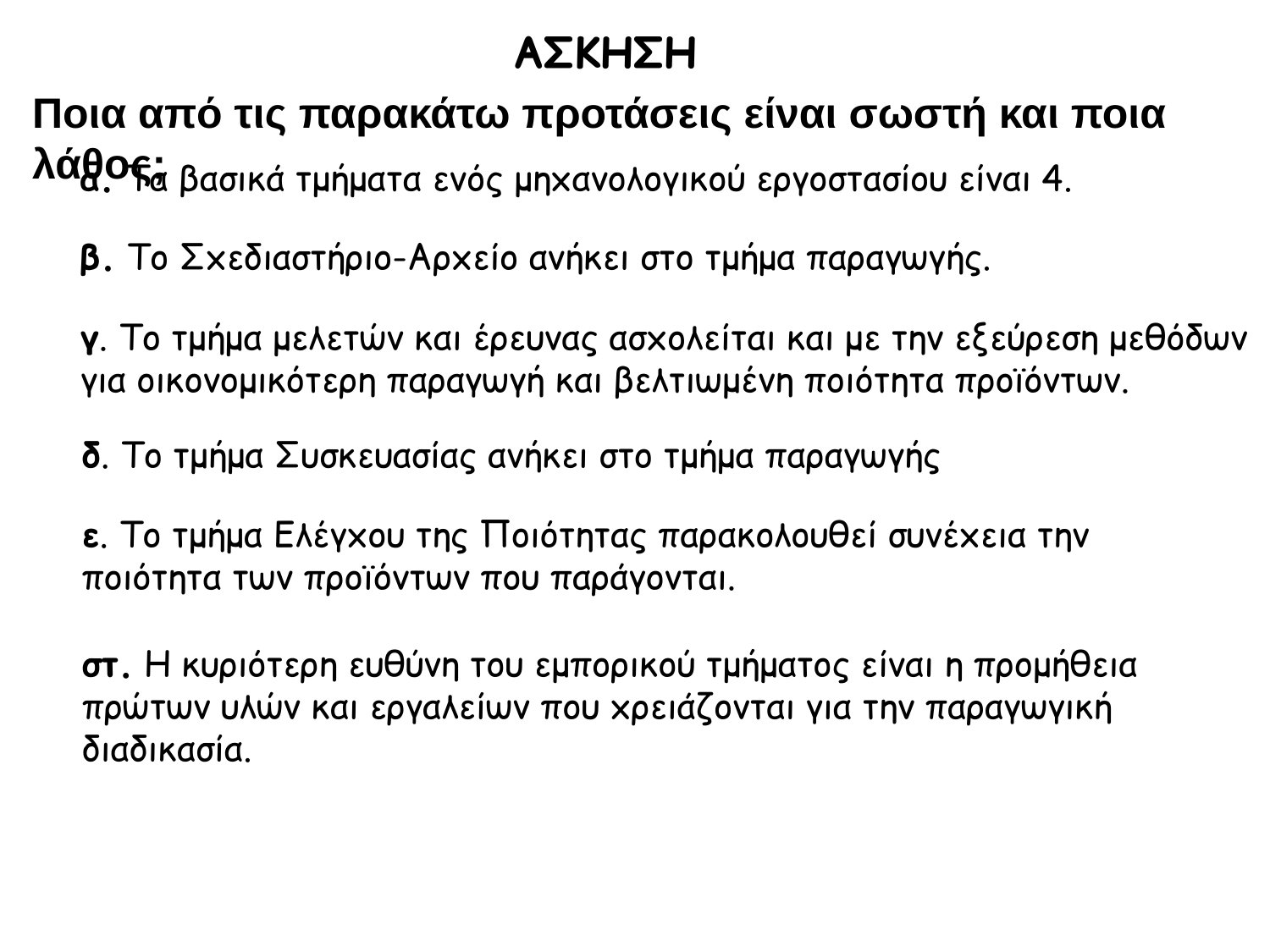

ΑΣΚΗΣΗ
Ποια από τις παρακάτω προτάσεις είναι σωστή και ποια λάθος;
      α. Τα βασικά τμήματα ενός μηχανολογικού εργοστασίου είναι 4.
      β. Το Σχεδιαστήριο-Αρχείο ανήκει στο τμήμα παραγωγής.
      γ. Το τμήμα μελετών και έρευνας ασχολείται και με την εξεύρεση μεθόδων
      για οικονομικότερη παραγωγή και βελτιωμένη ποιότητα προϊόντων.

δ. Το τμήμα Συσκευασίας ανήκει στο τμήμα παραγωγής
ε. Το τμήμα Ελέγχου της Ποιότητας παρακολουθεί συνέχεια την ποιότητα των προïόντων που παράγονται.
στ. Η κυριότερη ευθύνη του εμπορικού τμήματος είναι η προμήθεια πρώτων υλών και εργαλείων που χρειάζονται για την παραγωγική διαδικασία.